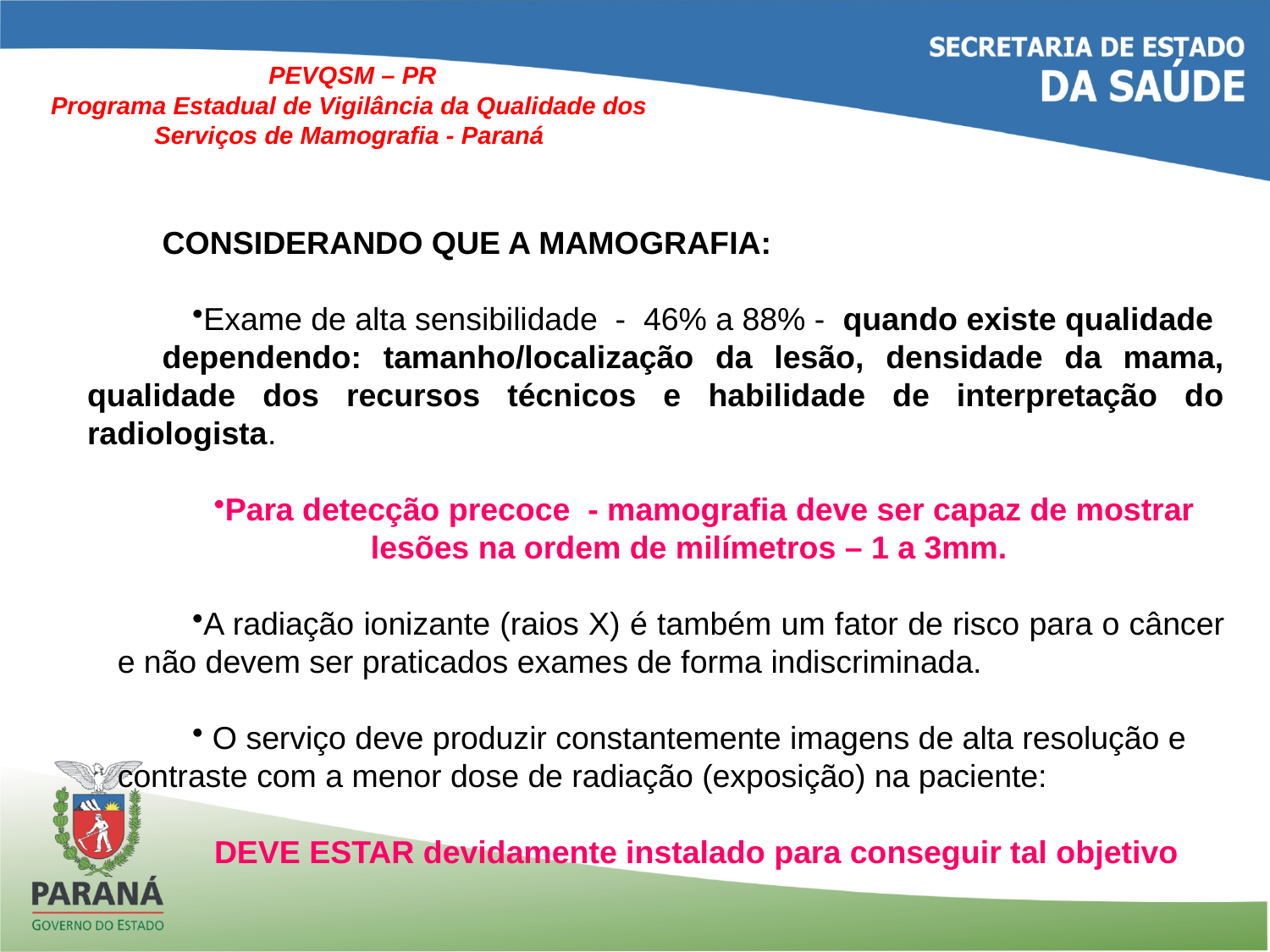

PEVQSM – PR
Programa Estadual de Vigilância da Qualidade dos
Serviços de Mamografia - Paraná
CONSIDERANDO QUE A MAMOGRAFIA:

Exame de alta sensibilidade  -  46% a 88% -  quando existe qualidade
dependendo: tamanho/localização da lesão, densidade da mama, qualidade dos recursos técnicos e habilidade de interpretação do radiologista.

Para detecção precoce  - mamografia deve ser capaz de mostrar
lesões na ordem de milímetros – 1 a 3mm.

A radiação ionizante (raios X) é também um fator de risco para o câncer e não devem ser praticados exames de forma indiscriminada.

 O serviço deve produzir constantemente imagens de alta resolução e contraste com a menor dose de radiação (exposição) na paciente:

	DEVE ESTAR devidamente instalado para conseguir tal objetivo